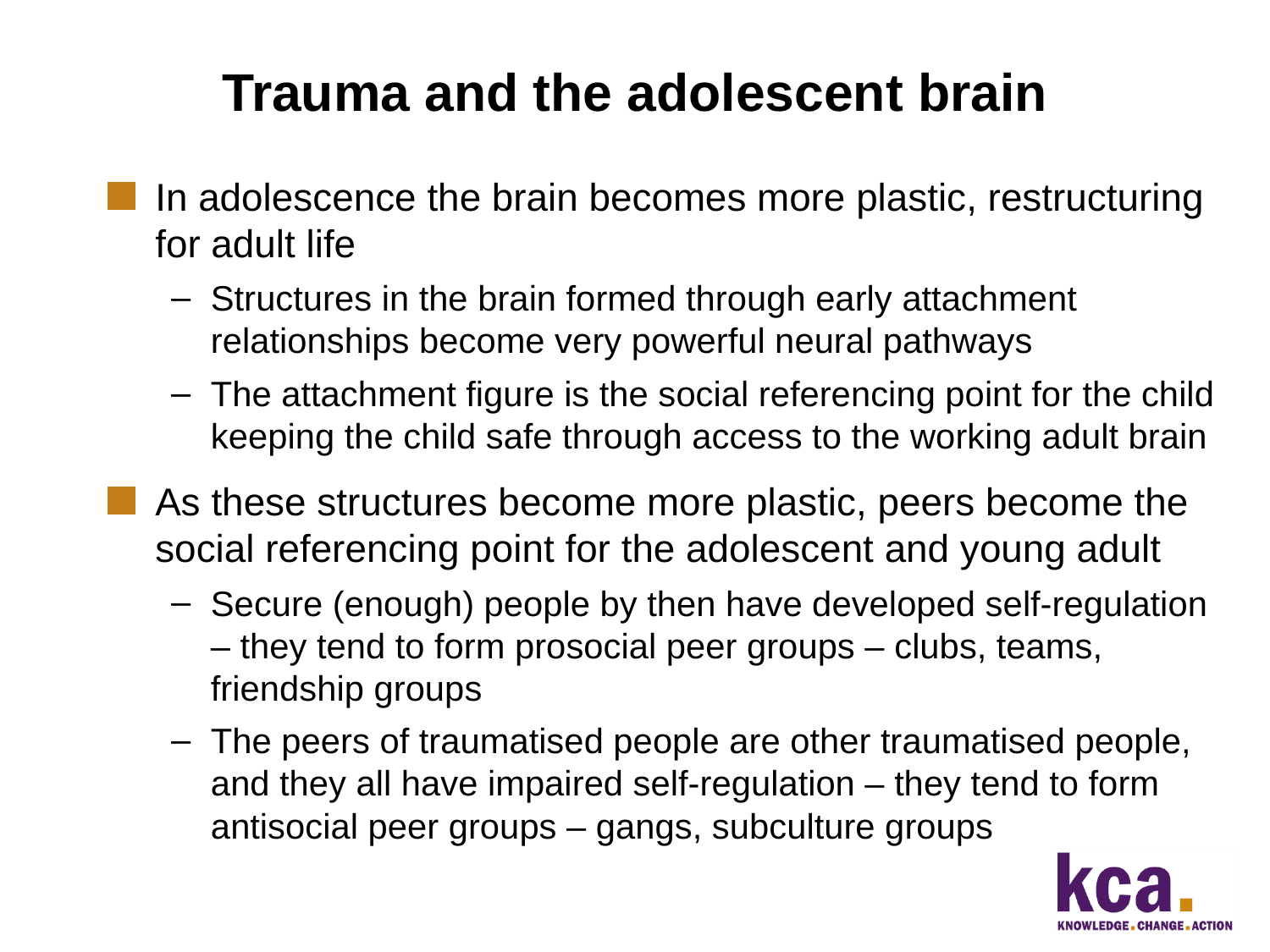

Trauma and the adolescent brain
In adolescence the brain becomes more plastic, restructuring for adult life
Structures in the brain formed through early attachment relationships become very powerful neural pathways
The attachment figure is the social referencing point for the child keeping the child safe through access to the working adult brain
As these structures become more plastic, peers become the social referencing point for the adolescent and young adult
Secure (enough) people by then have developed self-regulation – they tend to form prosocial peer groups – clubs, teams, friendship groups
The peers of traumatised people are other traumatised people, and they all have impaired self-regulation – they tend to form antisocial peer groups – gangs, subculture groups